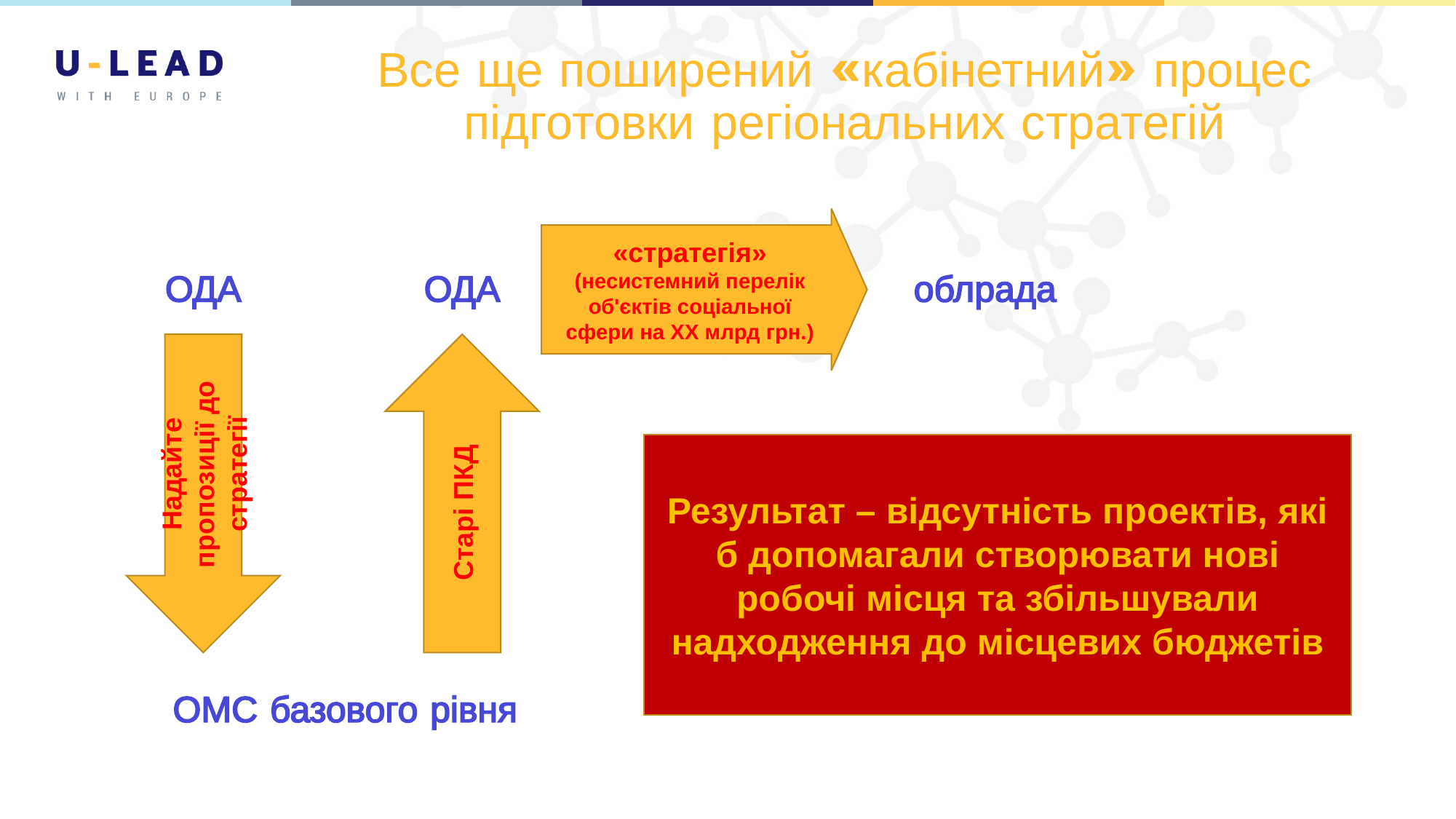

# Все ще поширений «кабінетний» процес підготовки регіональних стратегій
«стратегія» (несистемний перелік об'єктів соціальної сфери на ХХ млрд грн.)
облрада
ОДА
ОДА
Надайте пропозиції до стратегії
Старі ПКД
Результат – відсутність проектів, які б допомагали створювати нові робочі місця та збільшували надходження до місцевих бюджетів
ОМС базового рівня